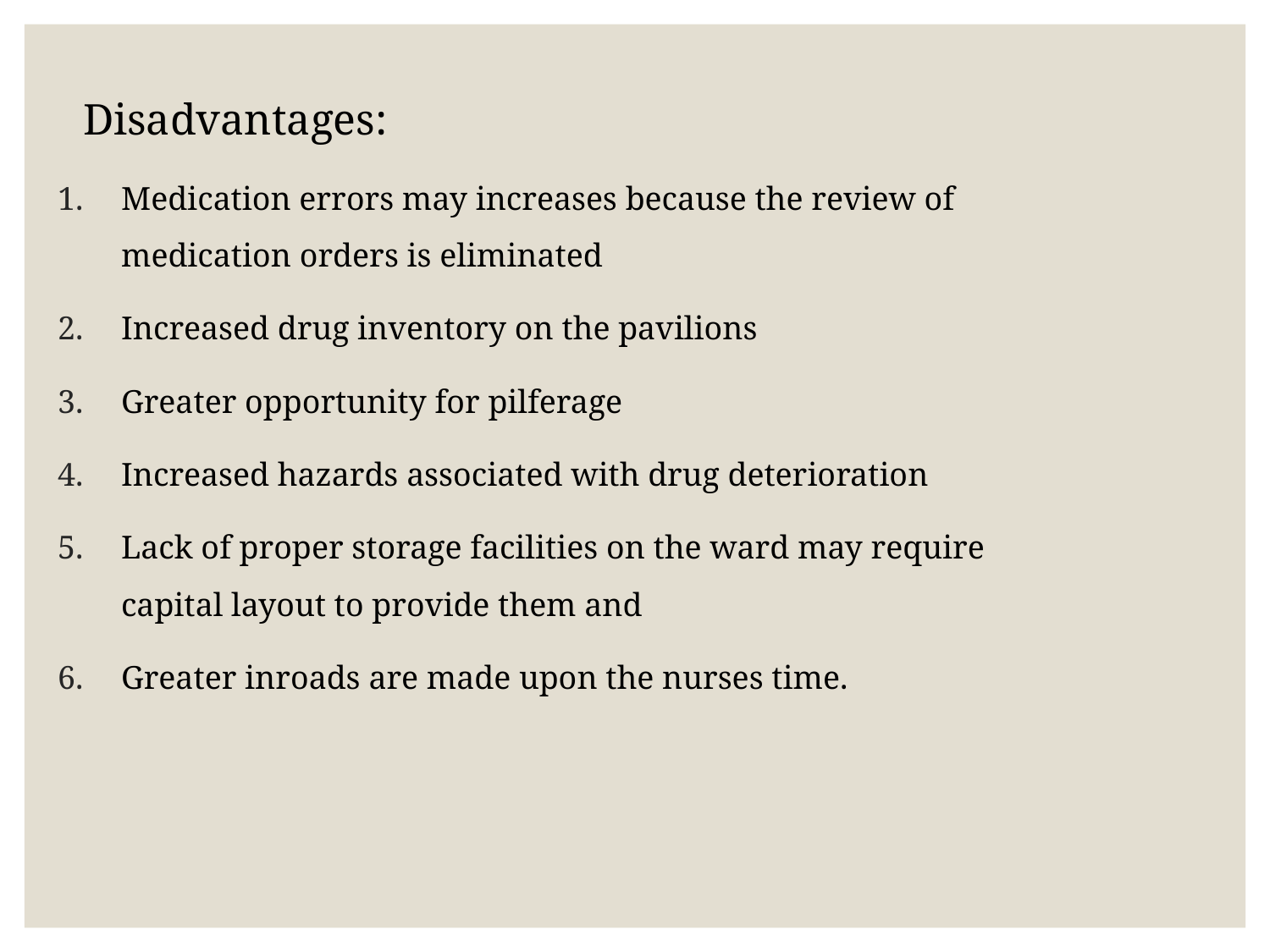

Disadvantages:
Medication errors may increases because the review of medication orders is eliminated
Increased drug inventory on the pavilions
Greater opportunity for pilferage
Increased hazards associated with drug deterioration
Lack of proper storage facilities on the ward may require capital layout to provide them and
Greater inroads are made upon the nurses time.